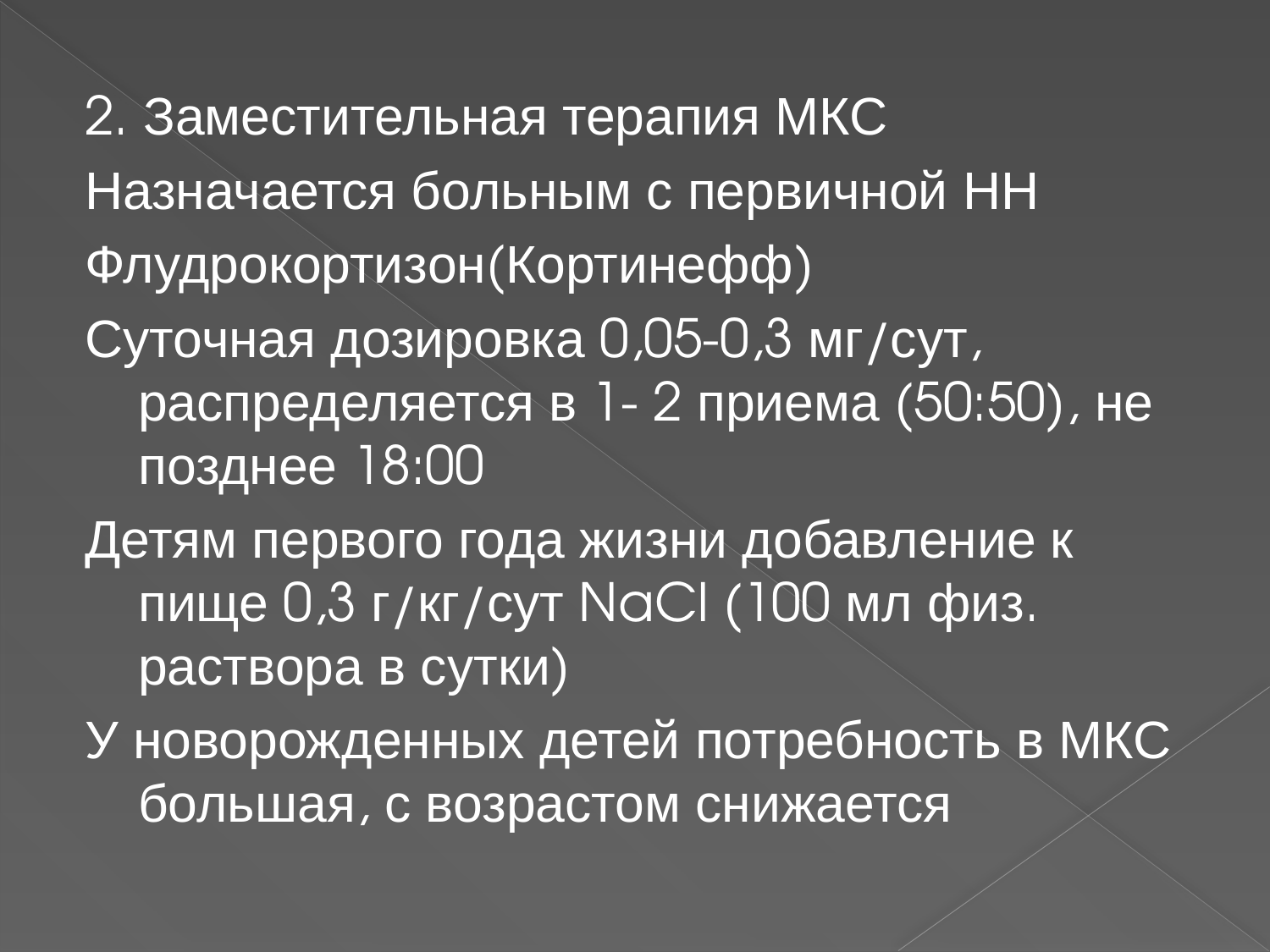

#
2. Заместительная терапия МКС
Назначается больным с первичной НН
Флудрокортизон(Кортинефф)
Суточная дозировка 0,05-0,3 мг/сут, распределяется в 1- 2 приема (50:50), не позднее 18:00
Детям первого года жизни добавление к пище 0,3 г/кг/сут NaCl (100 мл физ. раствора в сутки)
У новорожденных детей потребность в МКС большая, с возрастом снижается